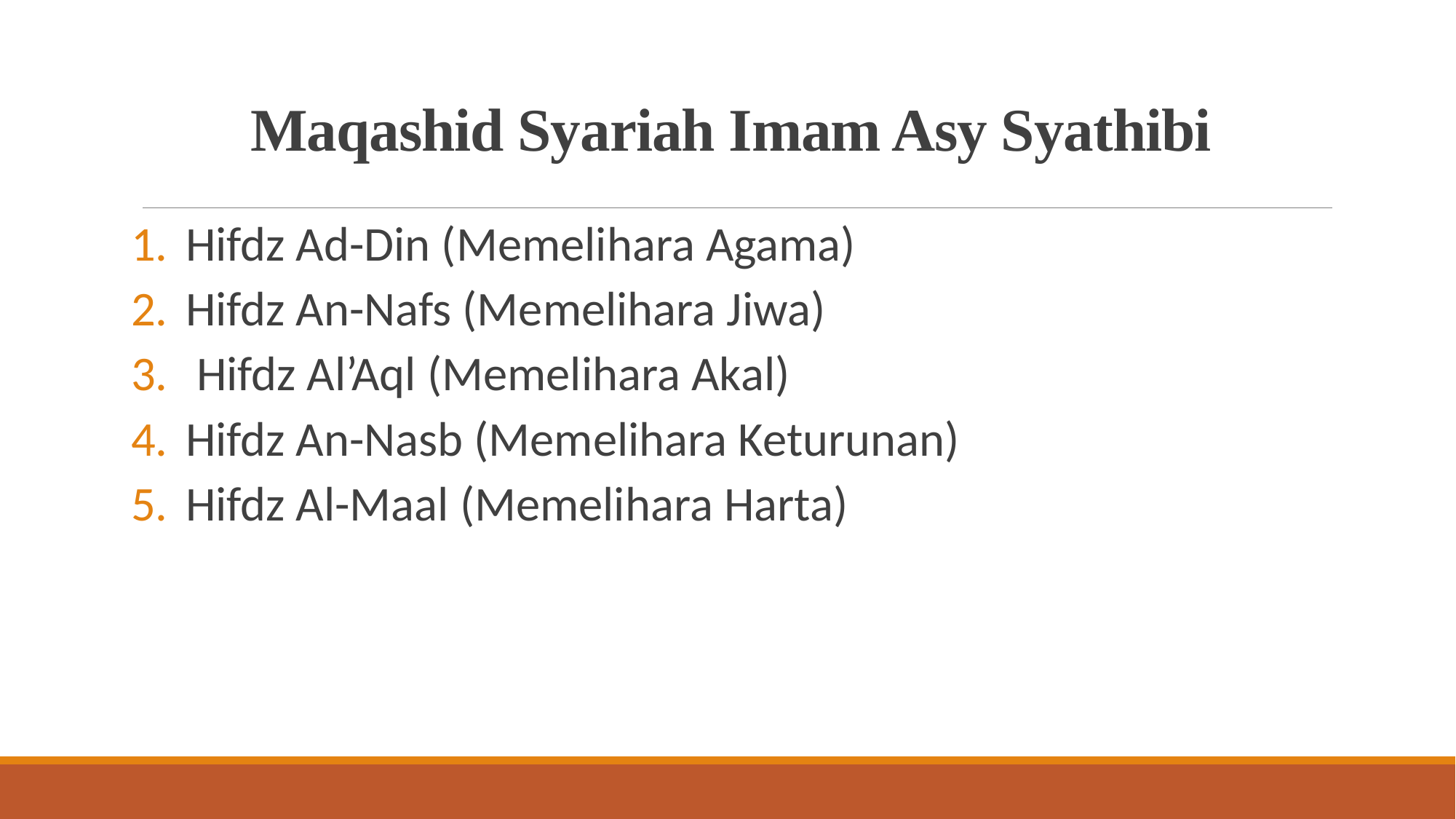

# Maqashid Syariah Imam Asy Syathibi
Hifdz Ad-Din (Memelihara Agama)
Hifdz An-Nafs (Memelihara Jiwa)
 Hifdz Al’Aql (Memelihara Akal)
Hifdz An-Nasb (Memelihara Keturunan)
Hifdz Al-Maal (Memelihara Harta)